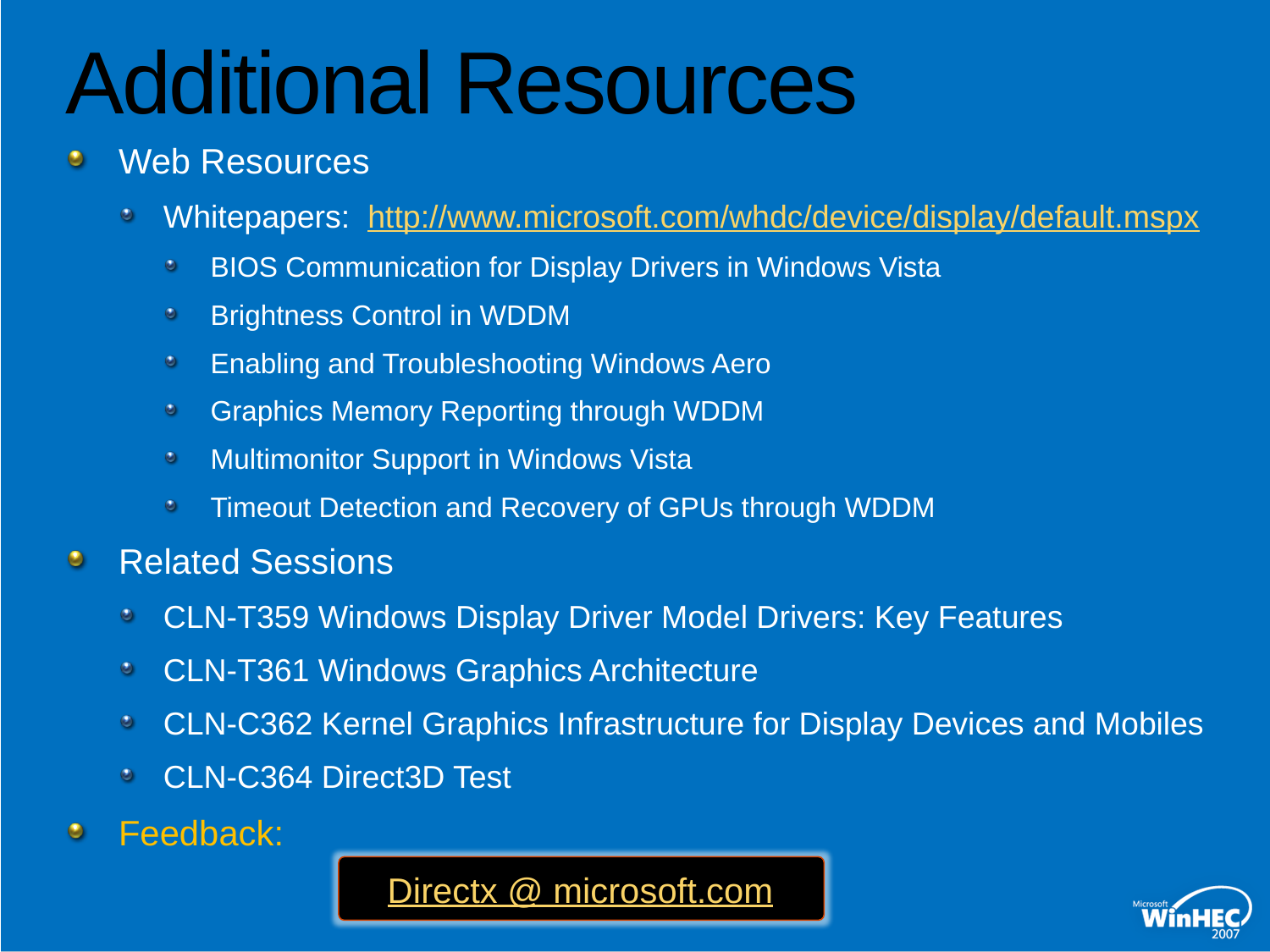

# Additional Resources
Web Resources
Whitepapers:  http://www.microsoft.com/whdc/device/display/default.mspx
 BIOS Communication for Display Drivers in Windows Vista
 Brightness Control in WDDM
 Enabling and Troubleshooting Windows Aero
 Graphics Memory Reporting through WDDM
 Multimonitor Support in Windows Vista
 Timeout Detection and Recovery of GPUs through WDDM
Related Sessions
CLN-T359 Windows Display Driver Model Drivers: Key Features
CLN-T361 Windows Graphics Architecture
CLN-C362 Kernel Graphics Infrastructure for Display Devices and Mobiles
CLN-C364 Direct3D Test
Feedback:

Directx @ microsoft.com